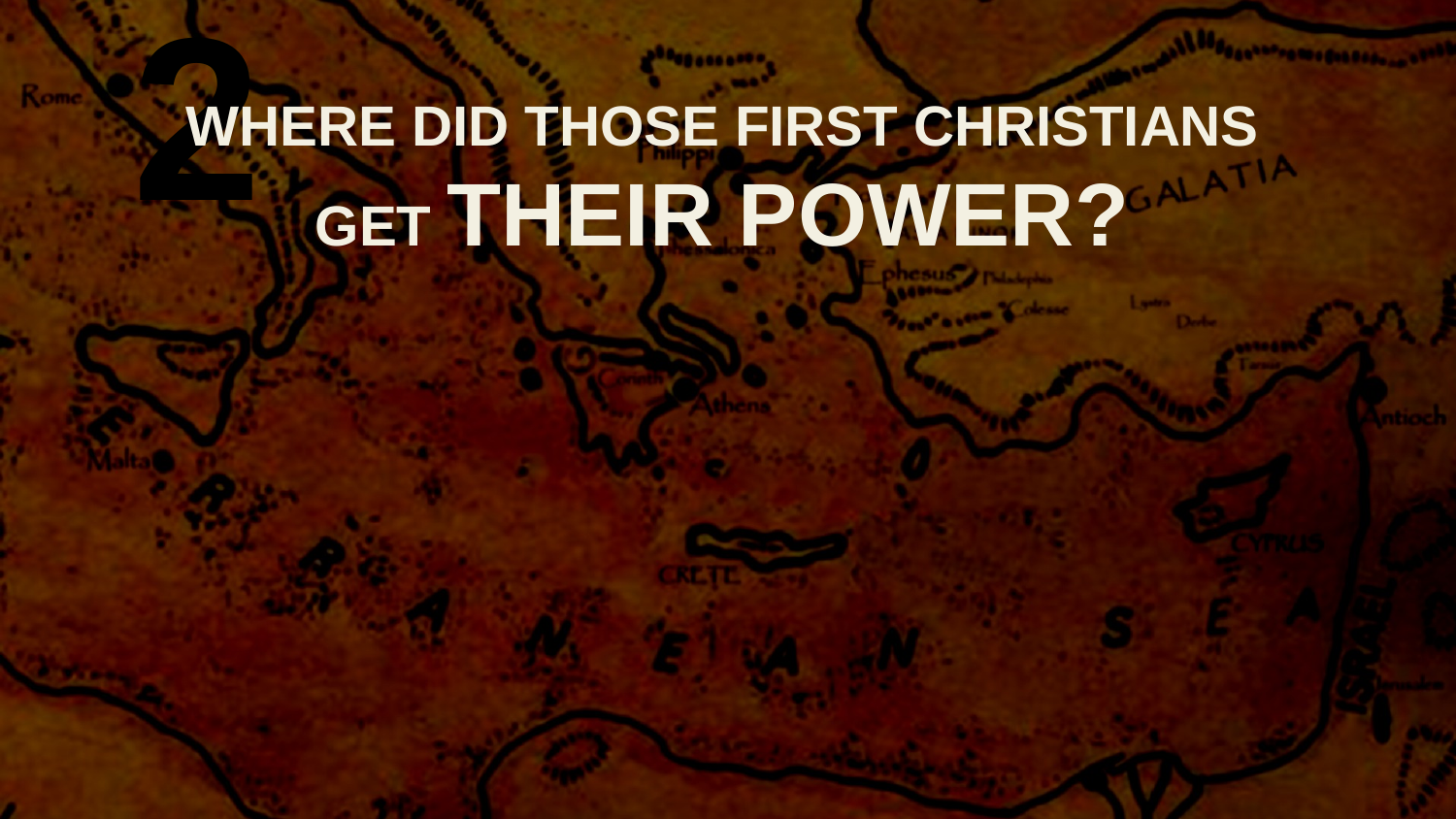

2
WHERE DID THOSE FIRST CHRISTIANS GET THEIR POWER?